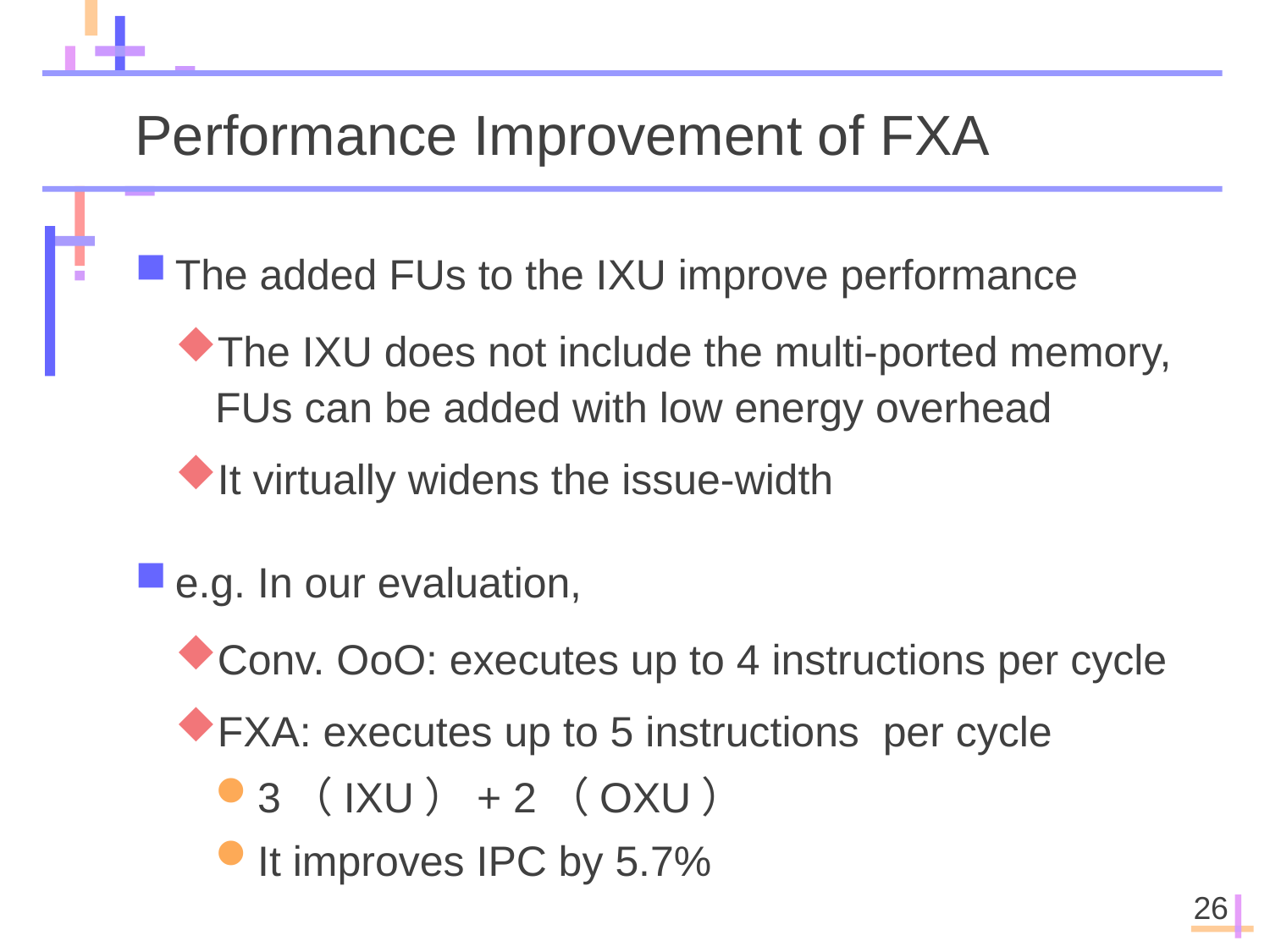

# Performance Improvement of FXA
The added FUs to the IXU improve performance
The IXU does not include the multi-ported memory,
FUs can be added with low energy overhead
It virtually widens the issue-width
e.g. In our evaluation,
Conv. OoO: executes up to 4 instructions per cycle
FXA: executes up to 5 instructions  per cycle
3（IXU）+ 2（OXU）
It improves IPC by 5.7%
26